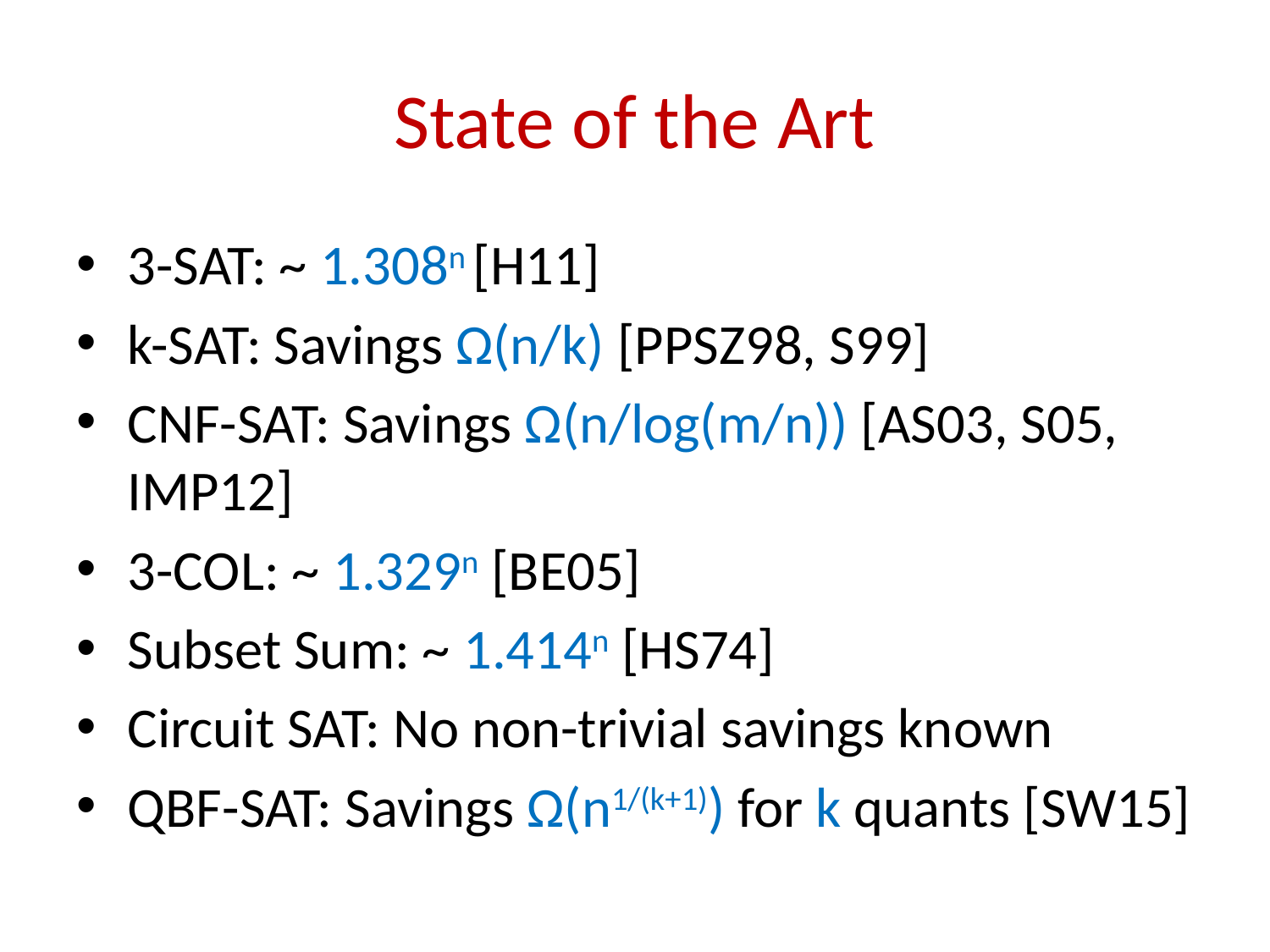

# State of the Art
3-SAT: ~ 1.308n [H11]
k-SAT: Savings Ω(n/k) [PPSZ98, S99]
CNF-SAT: Savings Ω(n/log(m/n)) [AS03, S05, IMP12]
3-COL: ~ 1.329n [BE05]
Subset Sum: ~ 1.414n [HS74]
Circuit SAT: No non-trivial savings known
QBF-SAT: Savings Ω(n1/(k+1)) for k quants [SW15]